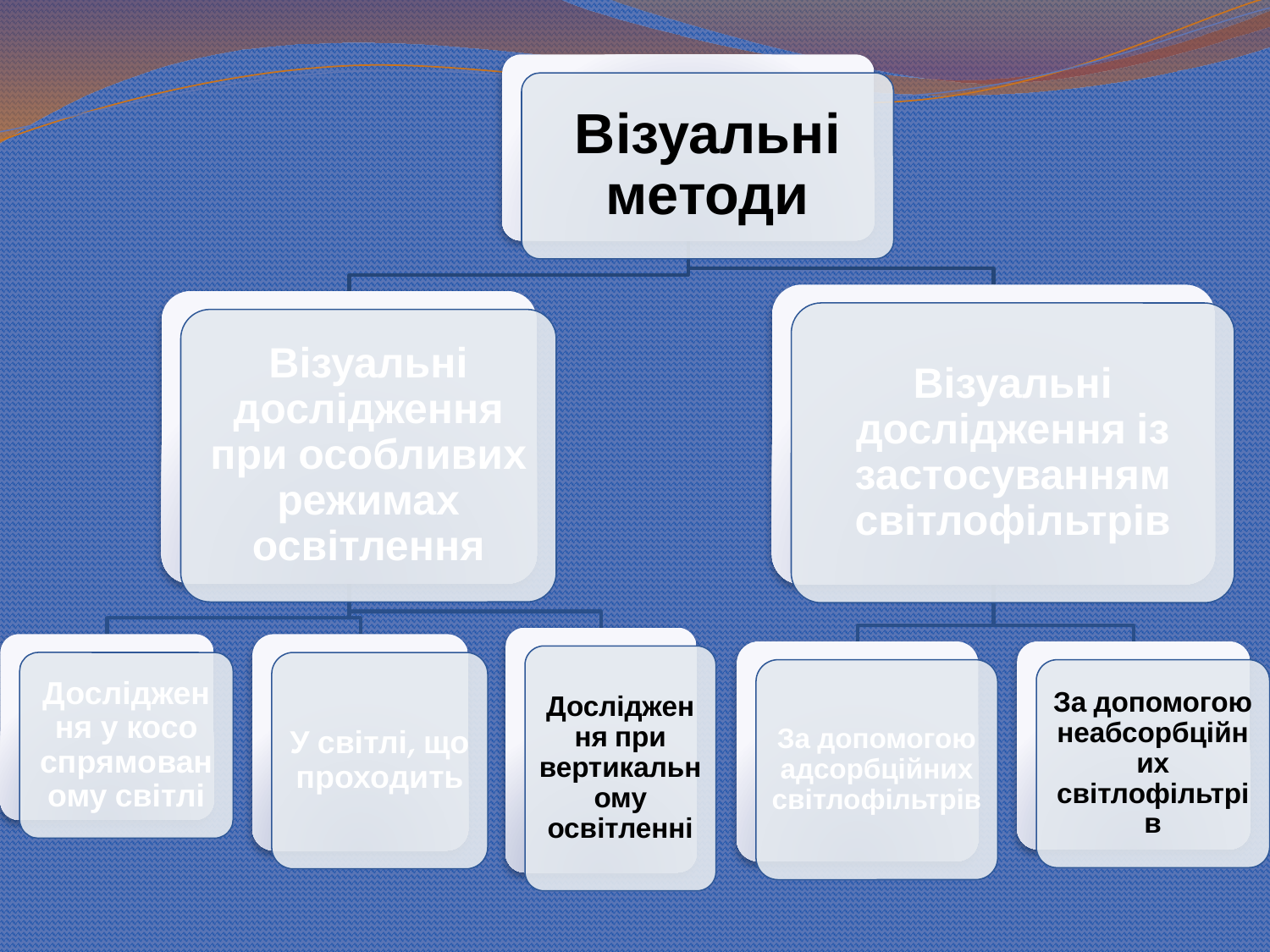

Візуальні методи
Візуальні дослідження при особливих режимах освітлення
Дослідження у косо спрямованому світлі
У світлі, що проходить
Дослідження при вертикальному освітленні
Візуальні дослідження із застосуванням світлофільтрів
За допомогою адсорбційних світлофільтрів
За допомогою неабсорбційних світлофільтрів